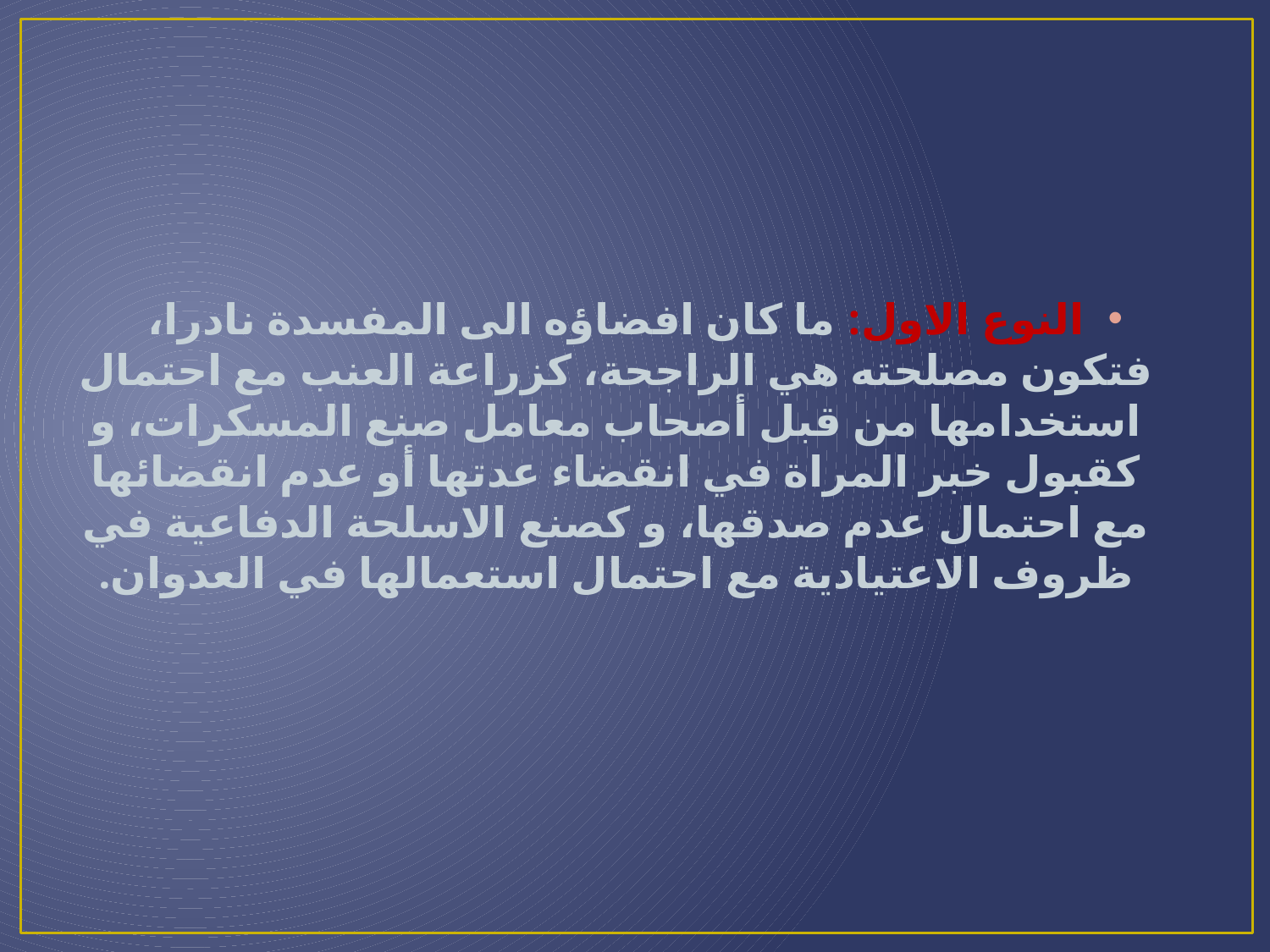

#
النوع الاول: ما كان افضاؤه الى المفسدة نادرا، فتكون مصلحته هي الراجحة، كزراعة العنب مع احتمال استخدامها من قبل أصحاب معامل صنع المسكرات، و كقبول خبر المراة في انقضاء عدتها أو عدم انقضائها مع احتمال عدم صدقها، و كصنع الاسلحة الدفاعية في ظروف الاعتيادية مع احتمال استعمالها في العدوان.